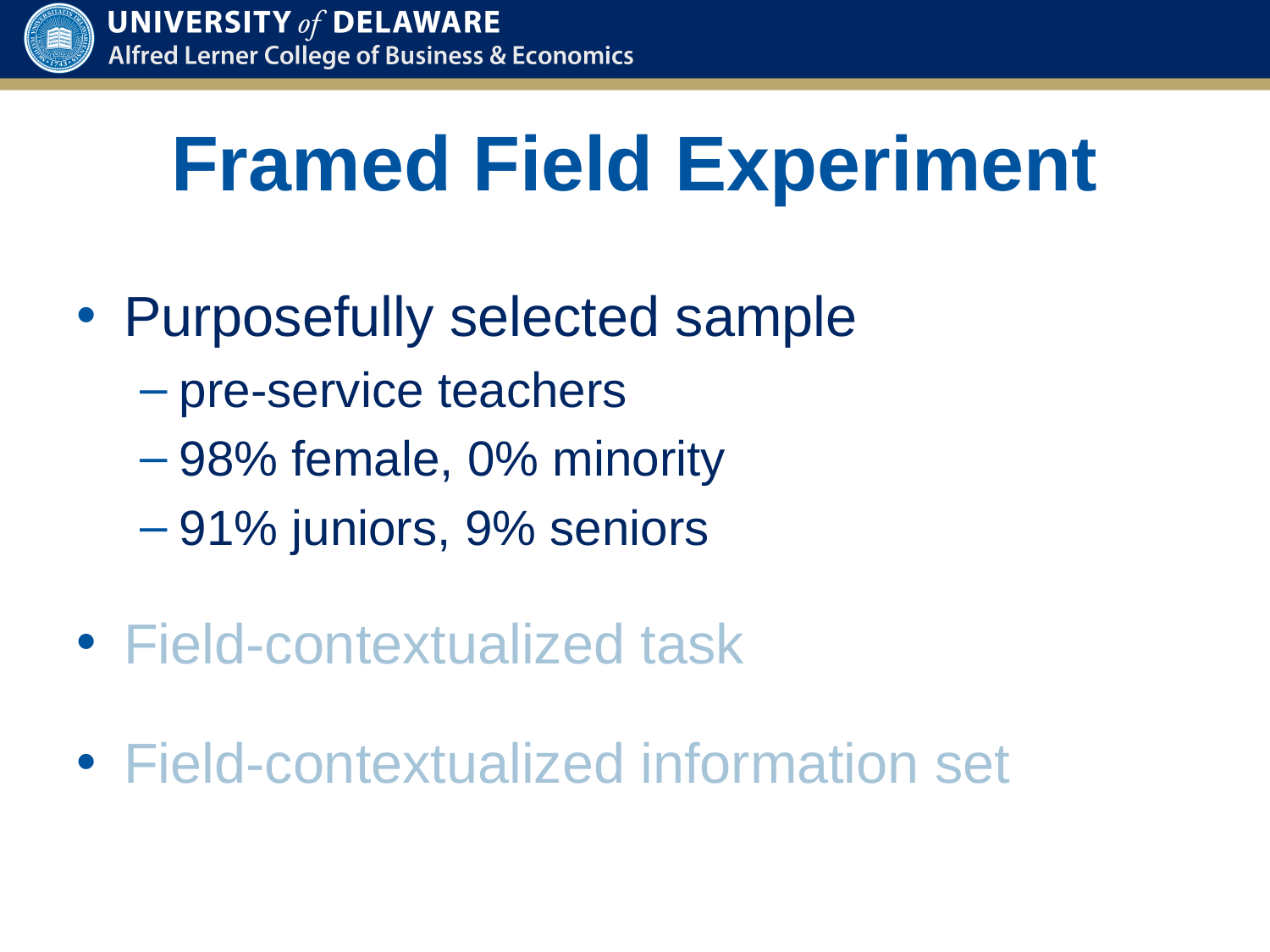

# Framed Field Experiment
Purposefully selected sample
pre-service teachers
98% female, 0% minority
91% juniors, 9% seniors
Field-contextualized task
Field-contextualized information set